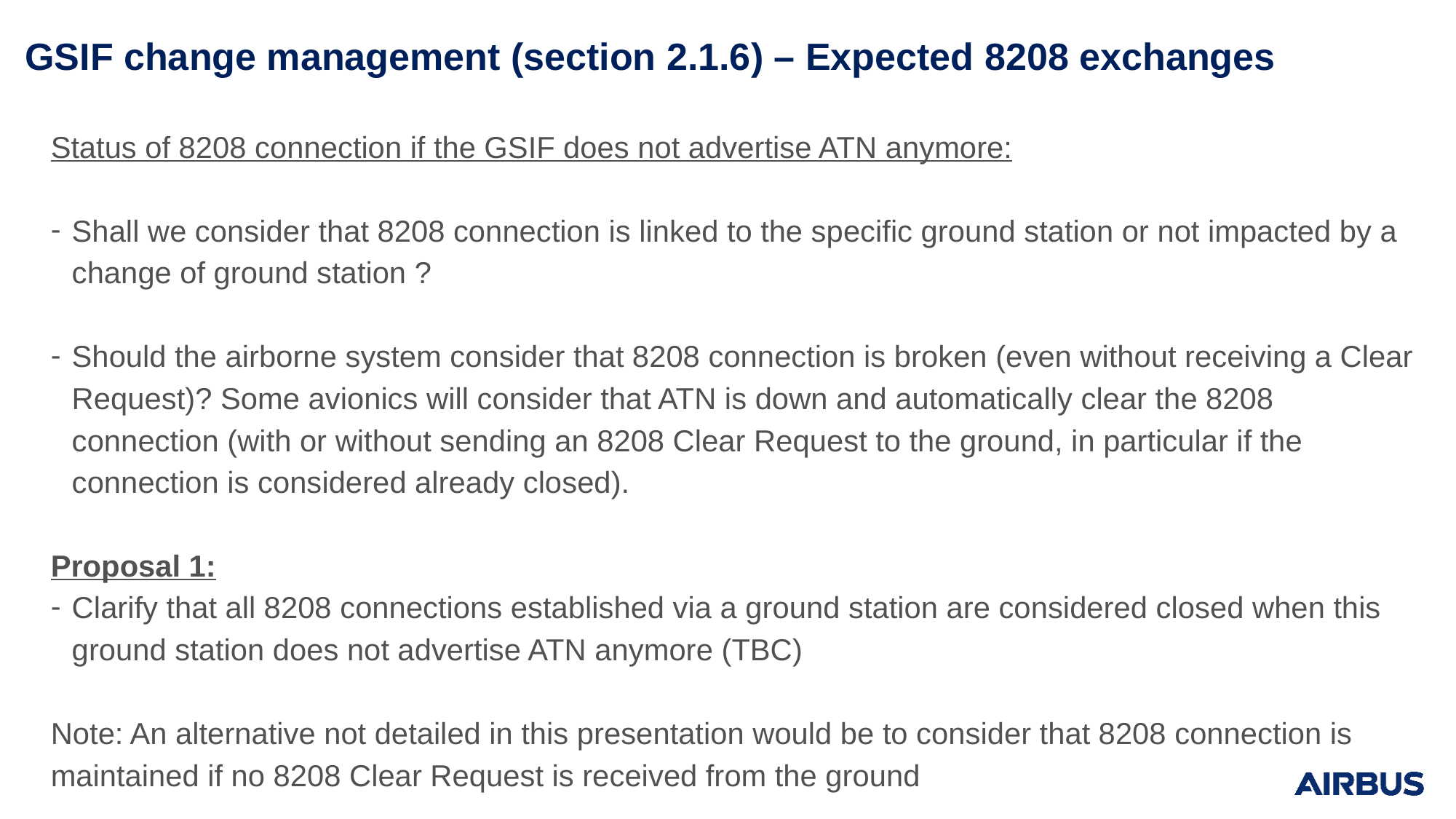

GSIF change management (section 2.1.6) – Expected 8208 exchanges
Status of 8208 connection if the GSIF does not advertise ATN anymore:

Shall we consider that 8208 connection is linked to the specific ground station or not impacted by a change of ground station ?

Should the airborne system consider that 8208 connection is broken (even without receiving a Clear Request)? Some avionics will consider that ATN is down and automatically clear the 8208 connection (with or without sending an 8208 Clear Request to the ground, in particular if the connection is considered already closed).

Proposal 1:
Clarify that all 8208 connections established via a ground station are considered closed when this ground station does not advertise ATN anymore (TBC)

Note: An alternative not detailed in this presentation would be to consider that 8208 connection is maintained if no 8208 Clear Request is received from the ground